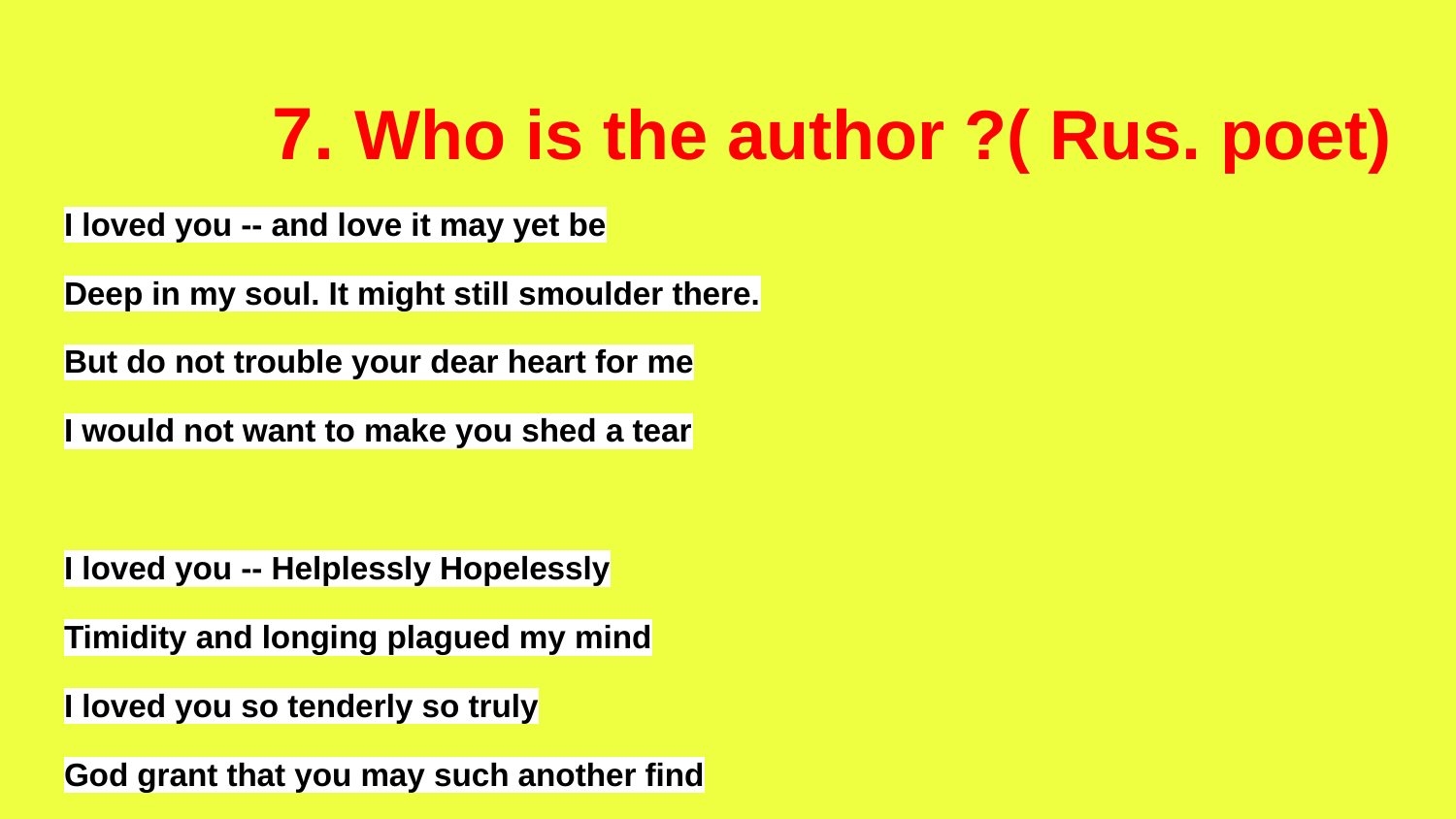

# 7. Who is the author ?( Rus. poet)
I loved you -- and love it may yet be
Deep in my soul. It might still smoulder there.
But do not trouble your dear heart for me
I would not want to make you shed a tear

I loved you -- Helplessly Hopelessly
Timidity and longing plagued my mind
I loved you so tenderly so truly
God grant that you may such another find